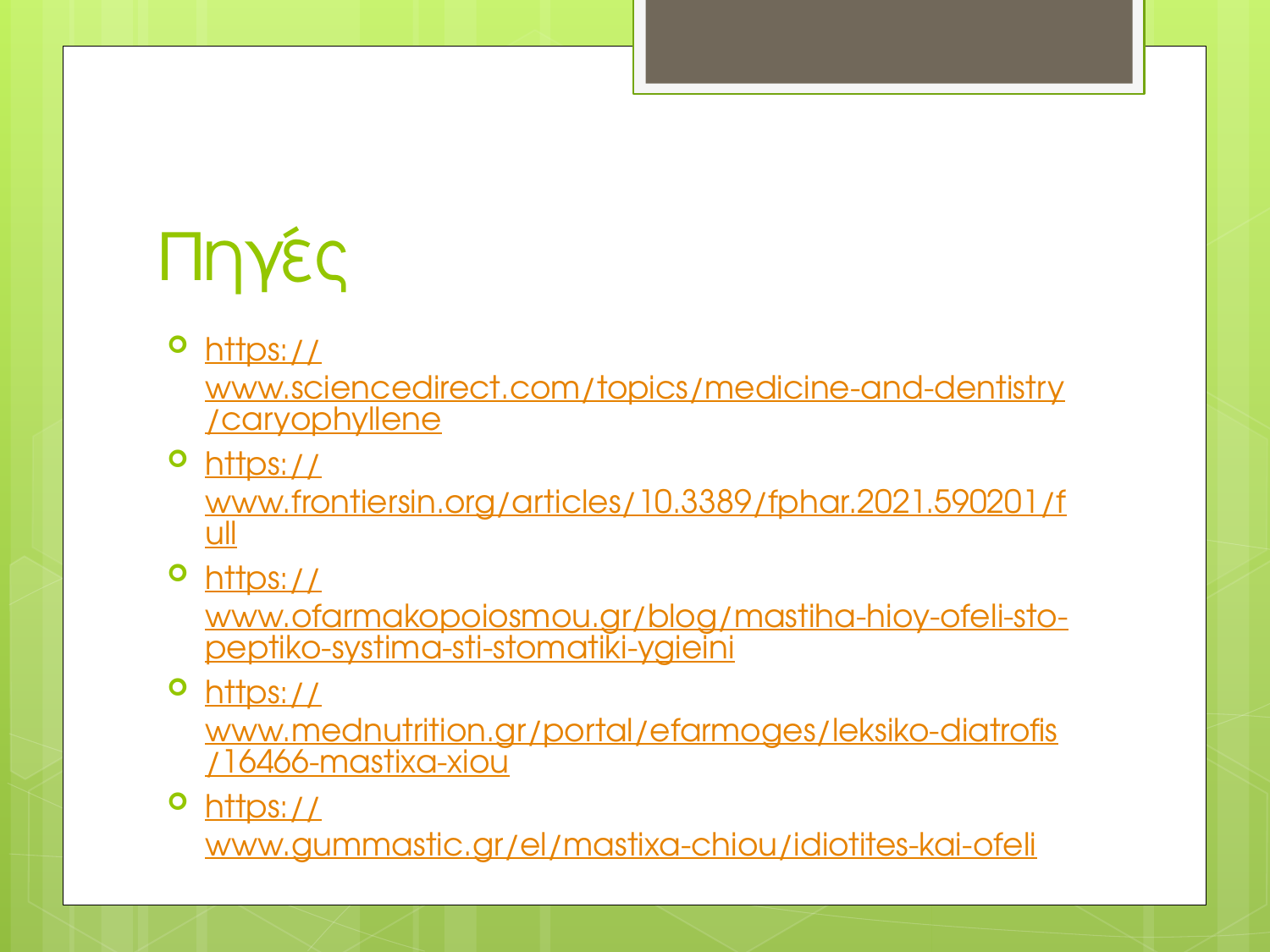

# Πηγές
https://www.sciencedirect.com/topics/medicine-and-dentistry/caryophyllene
https://www.frontiersin.org/articles/10.3389/fphar.2021.590201/full
https://www.ofarmakopoiosmou.gr/blog/mastiha-hioy-ofeli-sto-peptiko-systima-sti-stomatiki-ygieini
https://www.mednutrition.gr/portal/efarmoges/leksiko-diatrofis/16466-mastixa-xiou
https://www.gummastic.gr/el/mastixa-chiou/idiotites-kai-ofeli